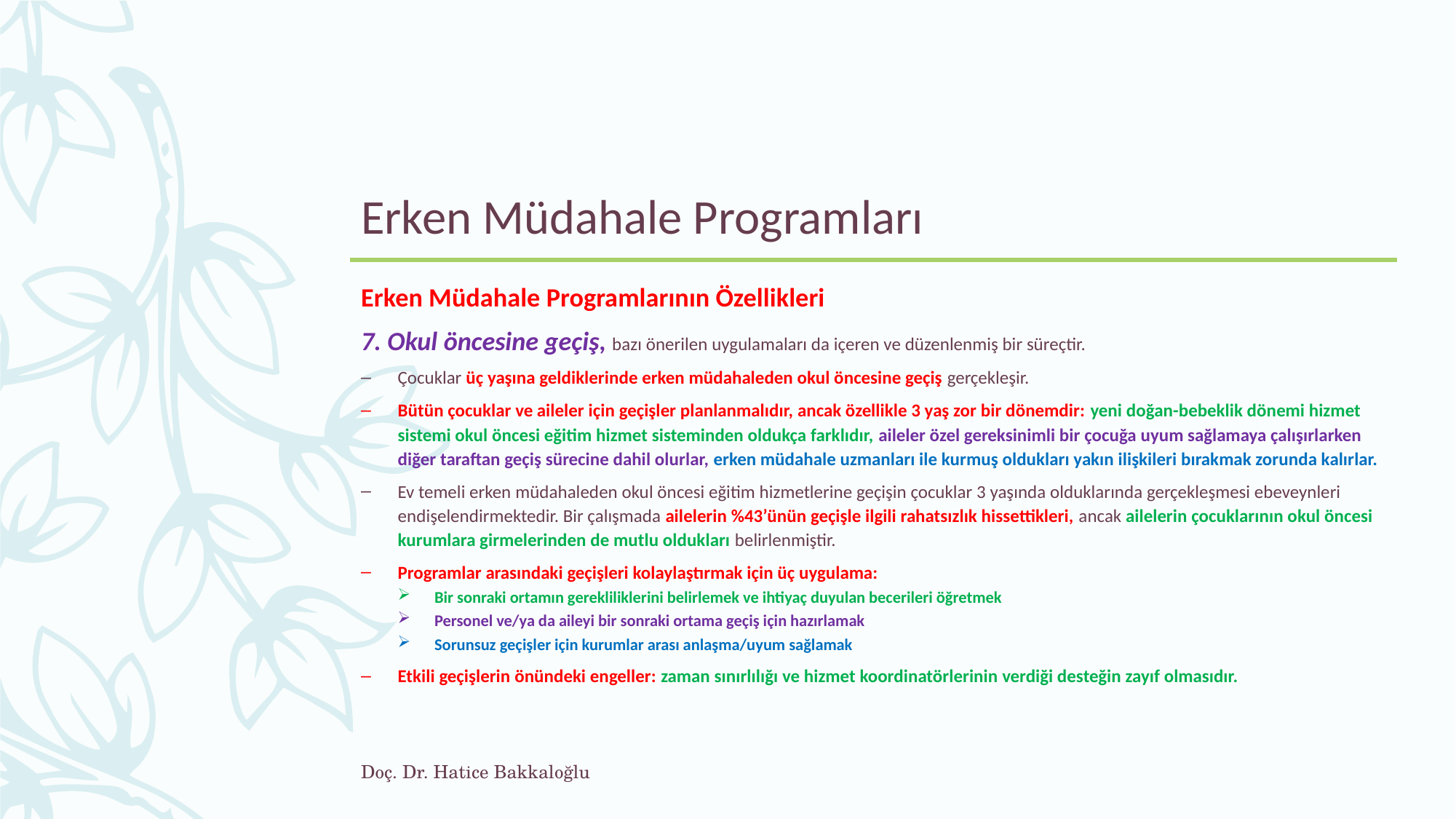

# Erken Müdahale Programları
Erken Müdahale Programlarının Özellikleri
7. Okul öncesine geçiş, bazı önerilen uygulamaları da içeren ve düzenlenmiş bir süreçtir.
Çocuklar üç yaşına geldiklerinde erken müdahaleden okul öncesine geçiş gerçekleşir.
Bütün çocuklar ve aileler için geçişler planlanmalıdır, ancak özellikle 3 yaş zor bir dönemdir: yeni doğan-bebeklik dönemi hizmet sistemi okul öncesi eğitim hizmet sisteminden oldukça farklıdır, aileler özel gereksinimli bir çocuğa uyum sağlamaya çalışırlarken diğer taraftan geçiş sürecine dahil olurlar, erken müdahale uzmanları ile kurmuş oldukları yakın ilişkileri bırakmak zorunda kalırlar.
Ev temeli erken müdahaleden okul öncesi eğitim hizmetlerine geçişin çocuklar 3 yaşında olduklarında gerçekleşmesi ebeveynleri endişelendirmektedir. Bir çalışmada ailelerin %43’ünün geçişle ilgili rahatsızlık hissettikleri, ancak ailelerin çocuklarının okul öncesi kurumlara girmelerinden de mutlu oldukları belirlenmiştir.
Programlar arasındaki geçişleri kolaylaştırmak için üç uygulama:
Bir sonraki ortamın gerekliliklerini belirlemek ve ihtiyaç duyulan becerileri öğretmek
Personel ve/ya da aileyi bir sonraki ortama geçiş için hazırlamak
Sorunsuz geçişler için kurumlar arası anlaşma/uyum sağlamak
Etkili geçişlerin önündeki engeller: zaman sınırlılığı ve hizmet koordinatörlerinin verdiği desteğin zayıf olmasıdır.
Doç. Dr. Hatice Bakkaloğlu